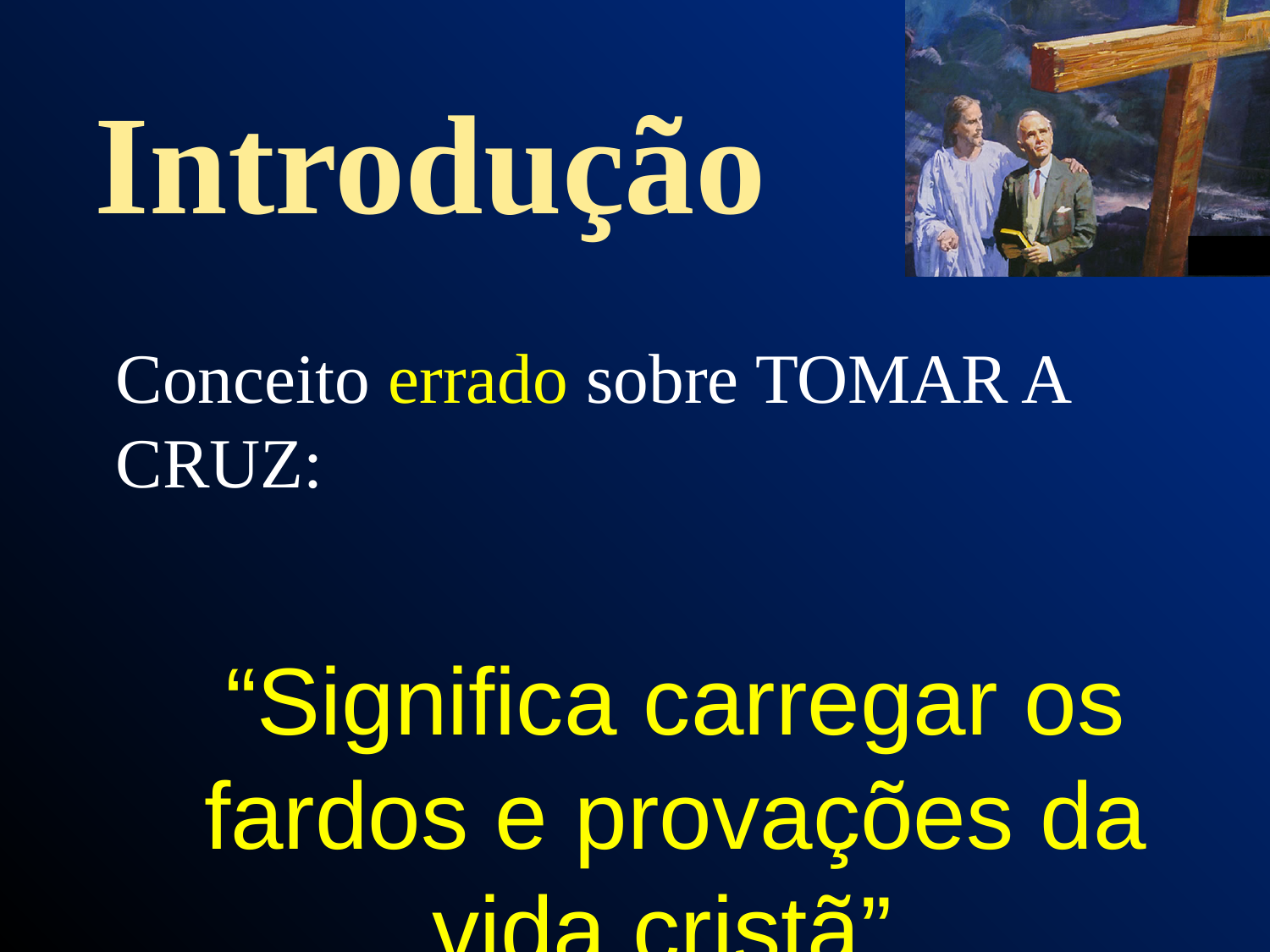

# Introdução

Conceito errado sobre TOMAR A CRUZ:

“Significa carregar os fardos e provações da vida cristã”.